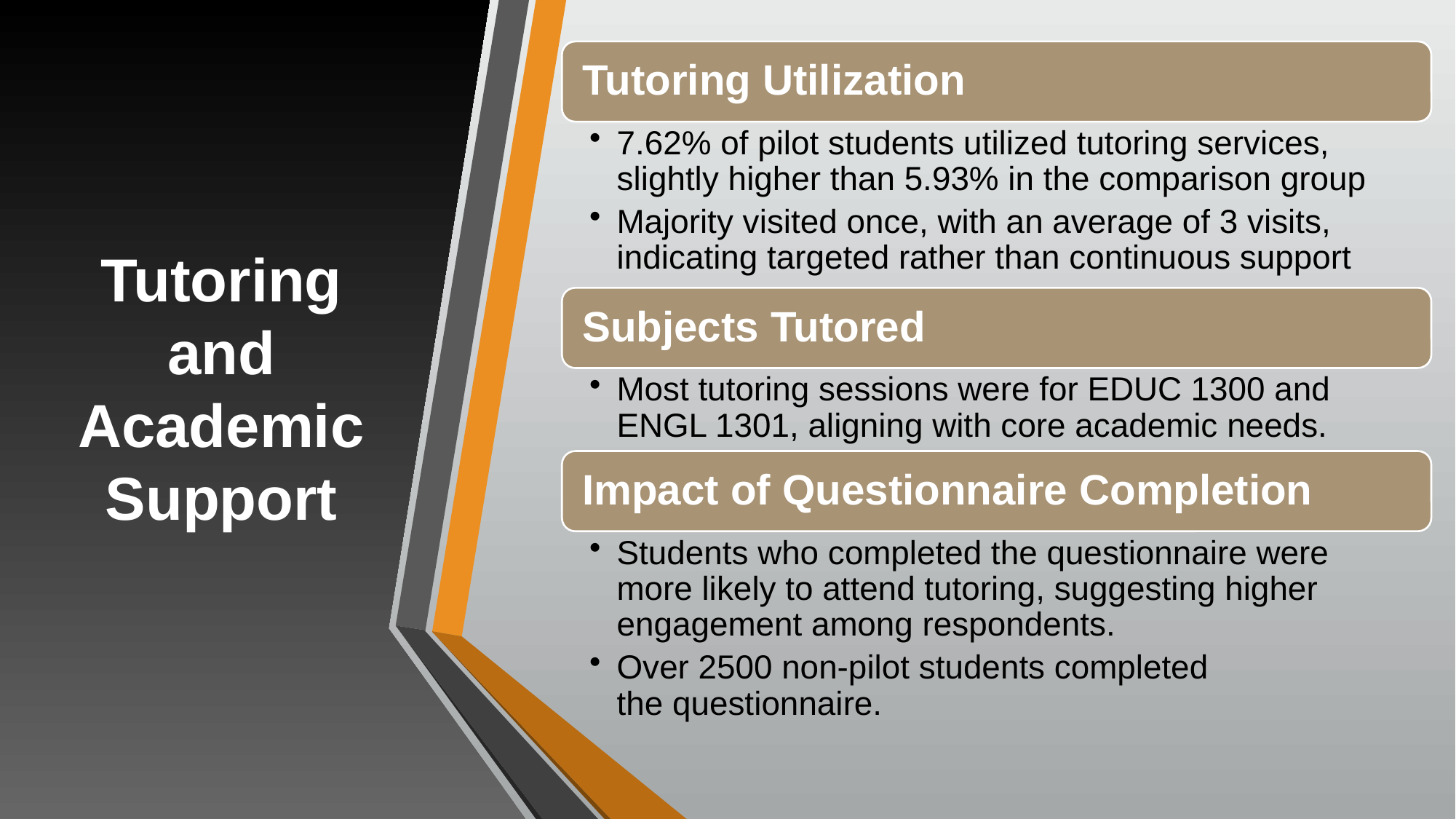

Tutoring Utilization
7.62% of pilot students utilized tutoring services, slightly higher than 5.93% in the comparison group
Majority visited once, with an average of 3 visits, indicating targeted rather than continuous support
Subjects Tutored
Most tutoring sessions were for EDUC 1300 and ENGL 1301, aligning with core academic needs.
Impact of Questionnaire Completion
Students who completed the questionnaire were more likely to attend tutoring, suggesting higher engagement among respondents.
Over 2500 non-pilot students completed the questionnaire.
# Tutoring and Academic Support